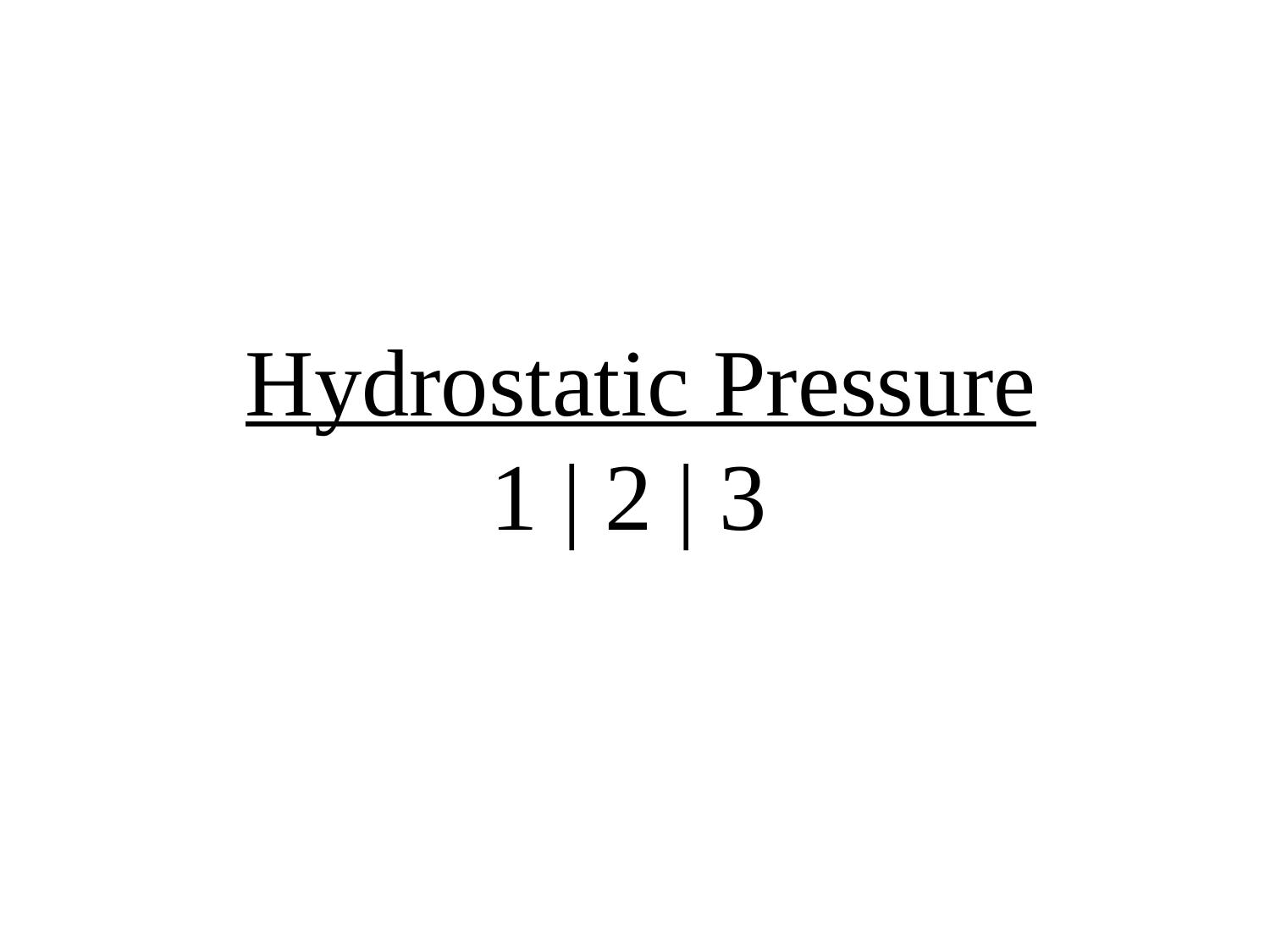

Hydrostatic Pressure
1 | 2 | 3